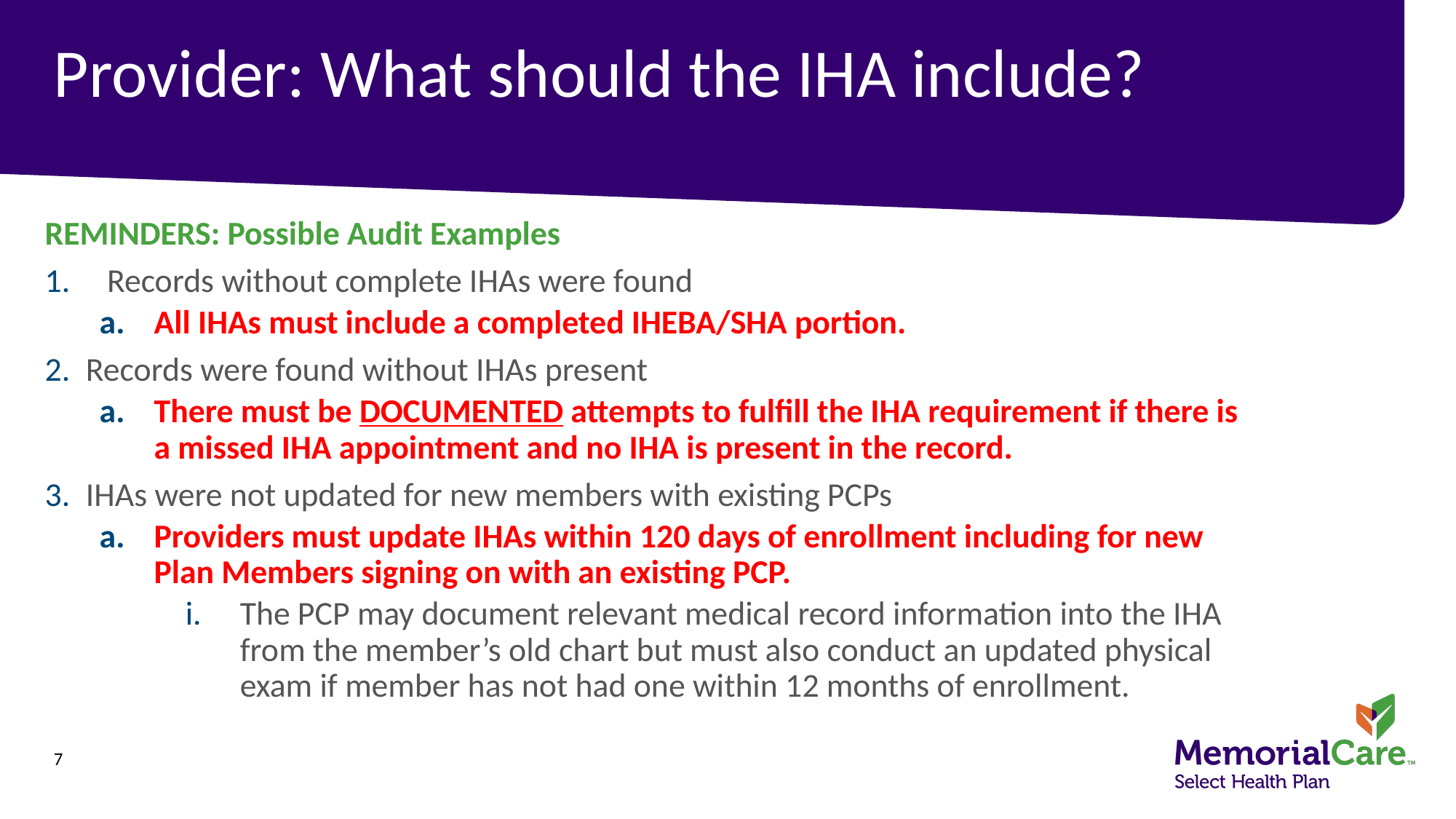

# Provider: What should the IHA include?
REMINDERS: Possible Audit Examples
 Records without complete IHAs were found
All IHAs must include a completed IHEBA/SHA portion.
Records were found without IHAs present
There must be DOCUMENTED attempts to fulfill the IHA requirement if there is a missed IHA appointment and no IHA is present in the record.
IHAs were not updated for new members with existing PCPs
Providers must update IHAs within 120 days of enrollment including for new Plan Members signing on with an existing PCP.
The PCP may document relevant medical record information into the IHA from the member’s old chart but must also conduct an updated physical exam if member has not had one within 12 months of enrollment.
7